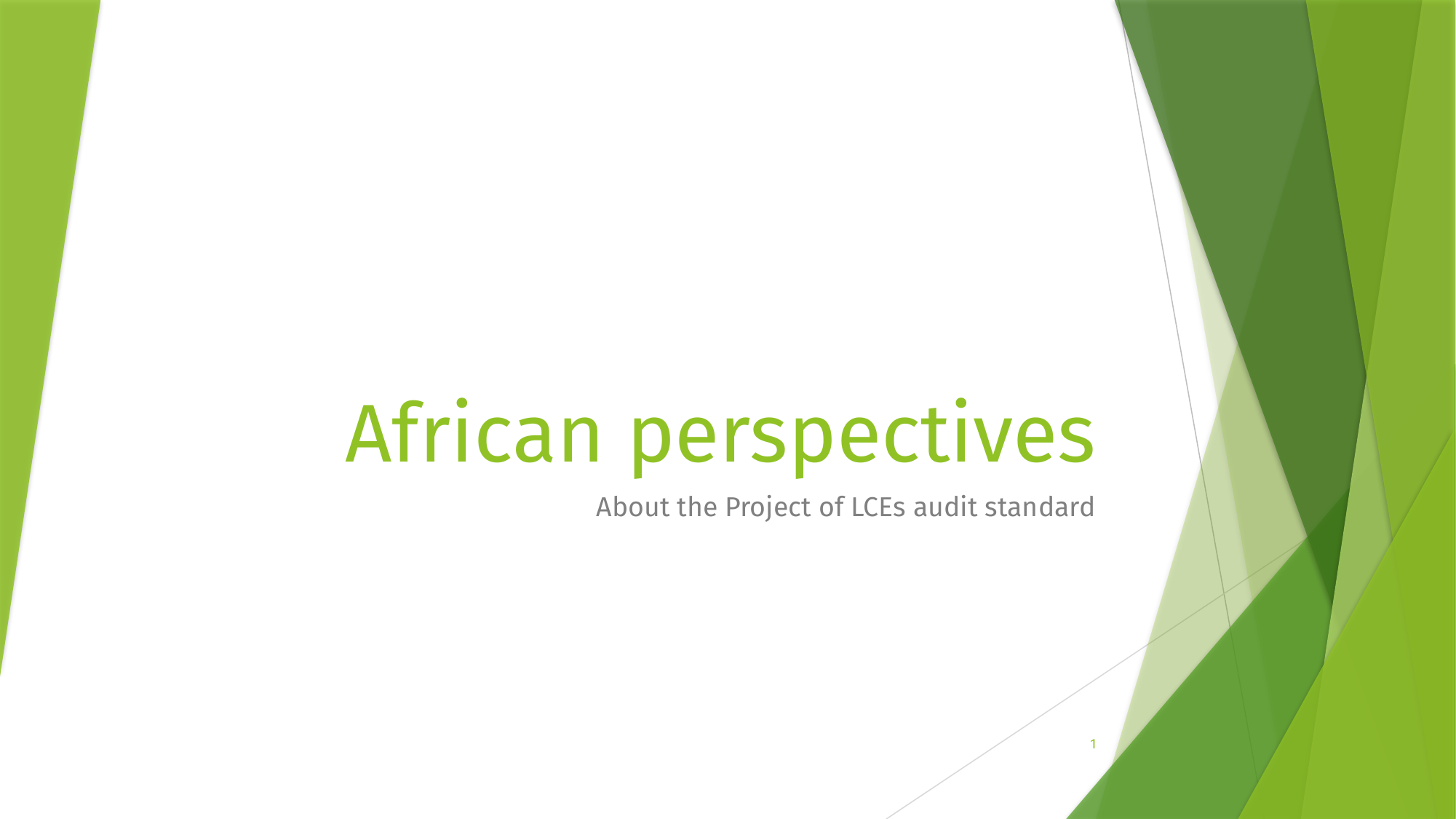

# African perspectives
About the Project of LCEs audit standard
1